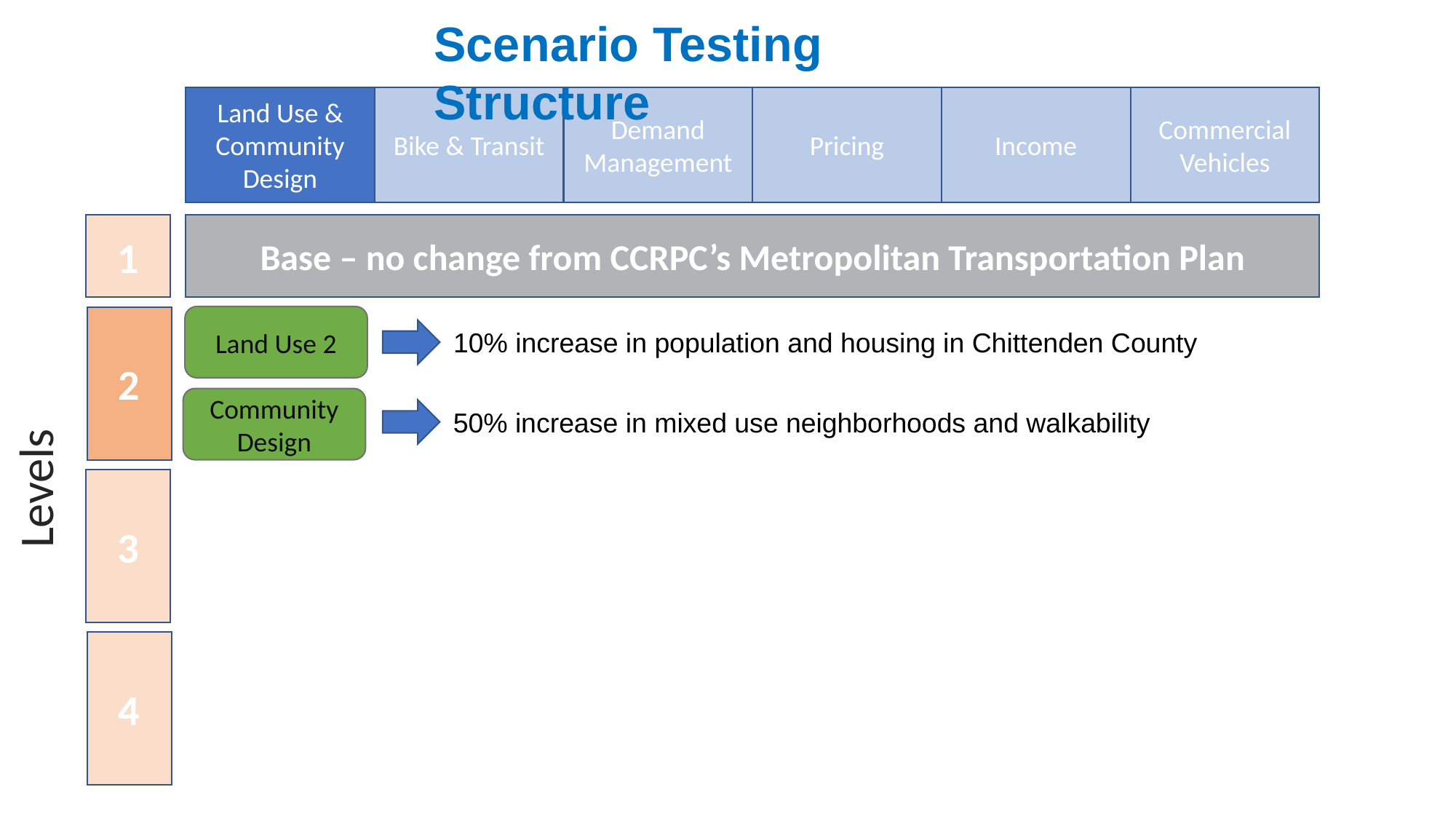

Scenario Testing Structure
Land Use & Community Design
Bike & Transit
Demand Management
Pricing
Income
Commercial Vehicles
1
Base – no change from CCRPC’s Metropolitan Transportation Plan
Land Use 2
2

10% increase in population and housing in Chittenden County
Community Design

50% increase in mixed use neighborhoods and walkability
Levels
3
4